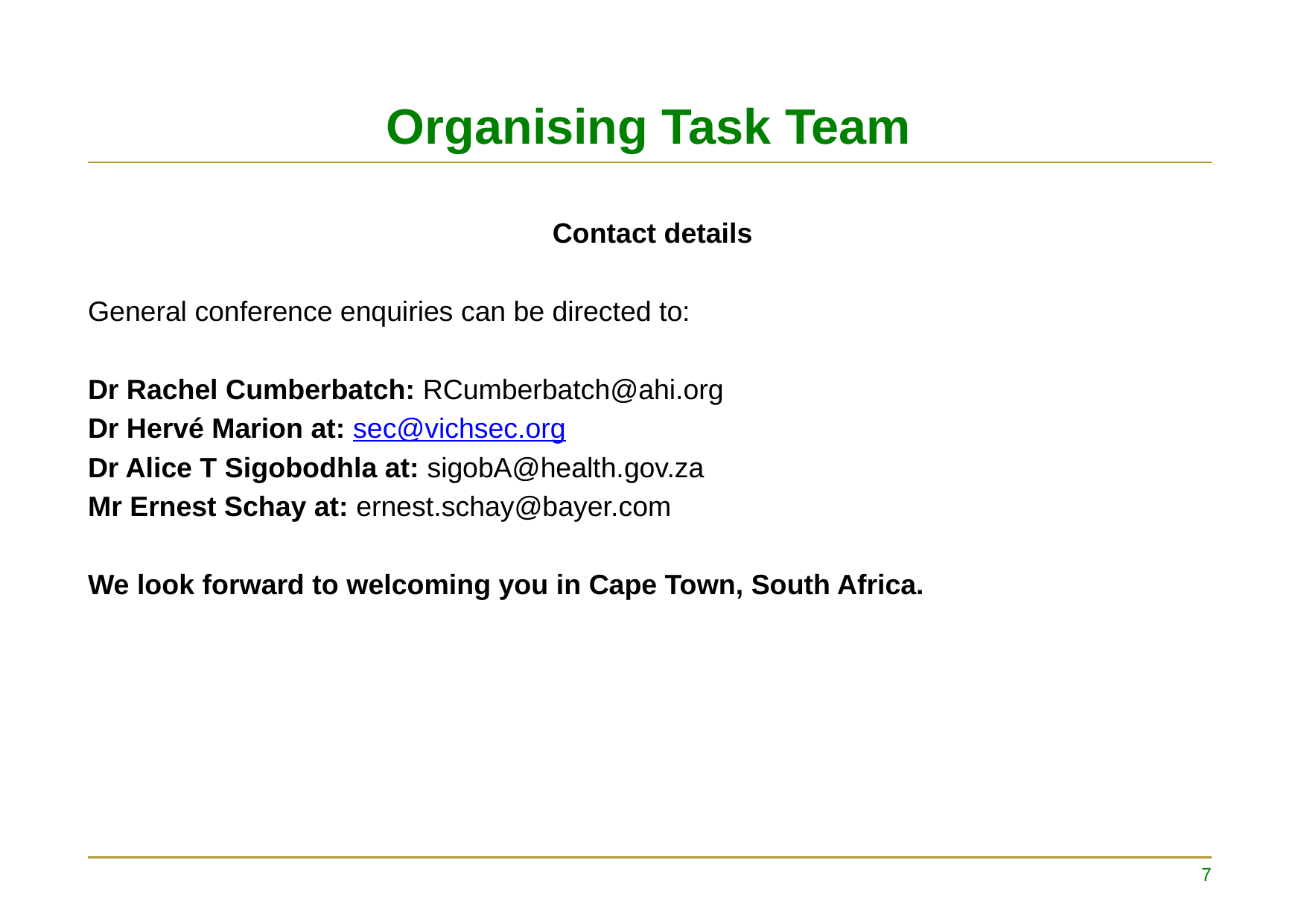

# Organising Task Team

 Contact details

General conference enquiries can be directed to:

Dr Rachel Cumberbatch: RCumberbatch@ahi.org
Dr Hervé Marion at: sec@vichsec.org
Dr Alice T Sigobodhla at: sigobA@health.gov.za
Mr Ernest Schay at: ernest.schay@bayer.com

We look forward to welcoming you in Cape Town, South Africa.
7